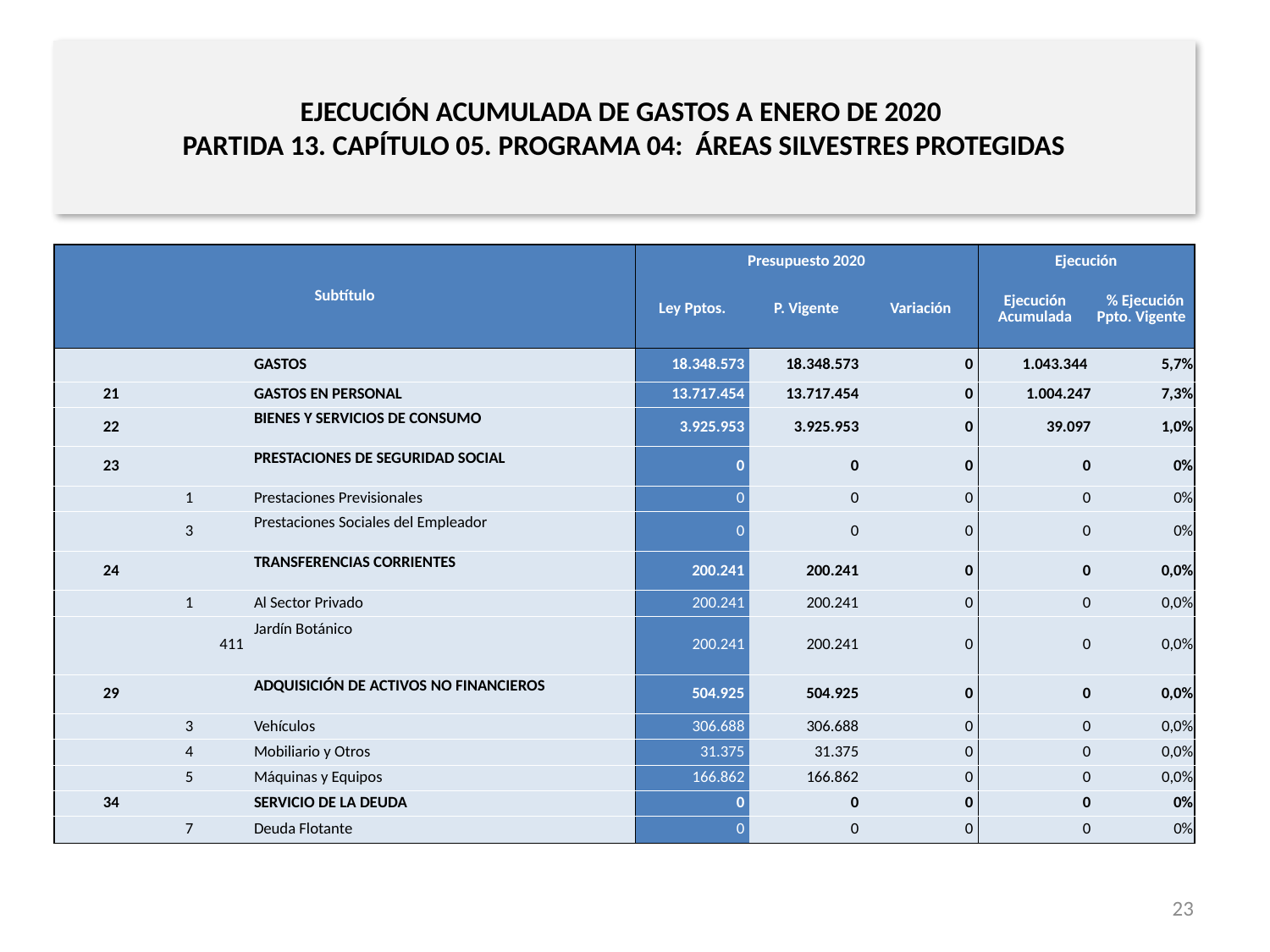

# EJECUCIÓN ACUMULADA DE GASTOS A ENERO DE 2020 PARTIDA 13. CAPÍTULO 05. PROGRAMA 04:  ÁREAS SILVESTRES PROTEGIDAS
en miles de pesos de 2020
| Subtítulo |  |  |  | Presupuesto 2020 |  |  | Ejecución |  |
| --- | --- | --- | --- | --- | --- | --- | --- | --- |
|  |  |  |  | Ley Pptos. | P. Vigente | Variación | Ejecución Acumulada | % Ejecución Ppto. Vigente |
|  |  |  | GASTOS | 18.348.573 | 18.348.573 | 0 | 1.043.344 | 5,7% |
| 21 |  |  | GASTOS EN PERSONAL | 13.717.454 | 13.717.454 | 0 | 1.004.247 | 7,3% |
| 22 |  |  | BIENES Y SERVICIOS DE CONSUMO | 3.925.953 | 3.925.953 | 0 | 39.097 | 1,0% |
| 23 |  |  | PRESTACIONES DE SEGURIDAD SOCIAL | 0 | 0 | 0 | 0 | 0% |
|  | 1 |  | Prestaciones Previsionales | 0 | 0 | 0 | 0 | 0% |
|  | 3 |  | Prestaciones Sociales del Empleador | 0 | 0 | 0 | 0 | 0% |
| 24 |  |  | TRANSFERENCIAS CORRIENTES | 200.241 | 200.241 | 0 | 0 | 0,0% |
|  | 1 |  | Al Sector Privado | 200.241 | 200.241 | 0 | 0 | 0,0% |
|  |  | 411 | Jardín Botánico | 200.241 | 200.241 | 0 | 0 | 0,0% |
| 29 |  |  | ADQUISICIÓN DE ACTIVOS NO FINANCIEROS | 504.925 | 504.925 | 0 | 0 | 0,0% |
|  | 3 |  | Vehículos | 306.688 | 306.688 | 0 | 0 | 0,0% |
|  | 4 |  | Mobiliario y Otros | 31.375 | 31.375 | 0 | 0 | 0,0% |
|  | 5 |  | Máquinas y Equipos | 166.862 | 166.862 | 0 | 0 | 0,0% |
| 34 |  |  | SERVICIO DE LA DEUDA | 0 | 0 | 0 | 0 | 0% |
|  | 7 |  | Deuda Flotante | 0 | 0 | 0 | 0 | 0% |
Fuente: Elaboración propia en base  a Informes de ejecución presupuestaria mensual de DIPRES
23